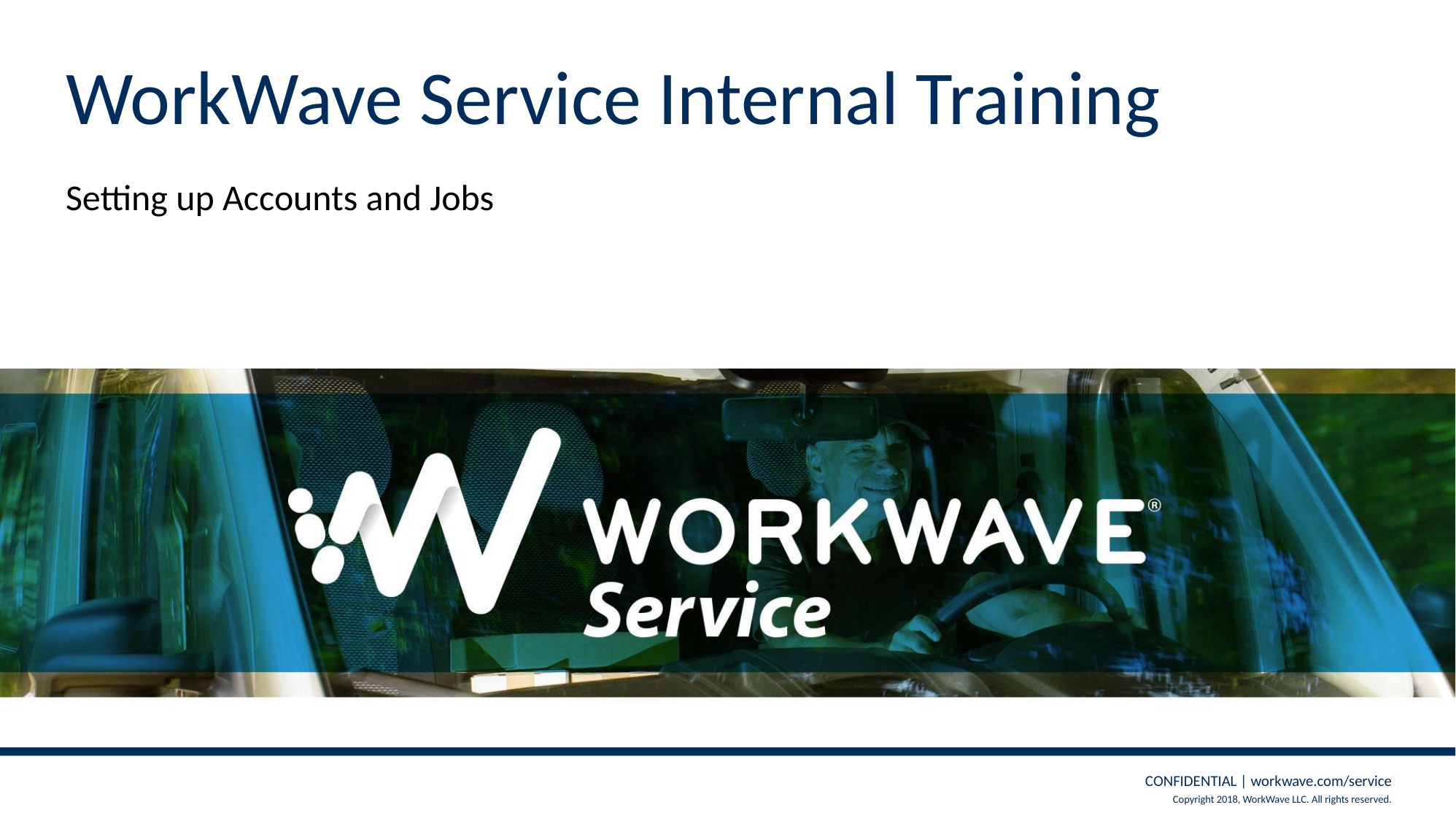

# WorkWave Service Internal Training
Setting up Accounts and Jobs